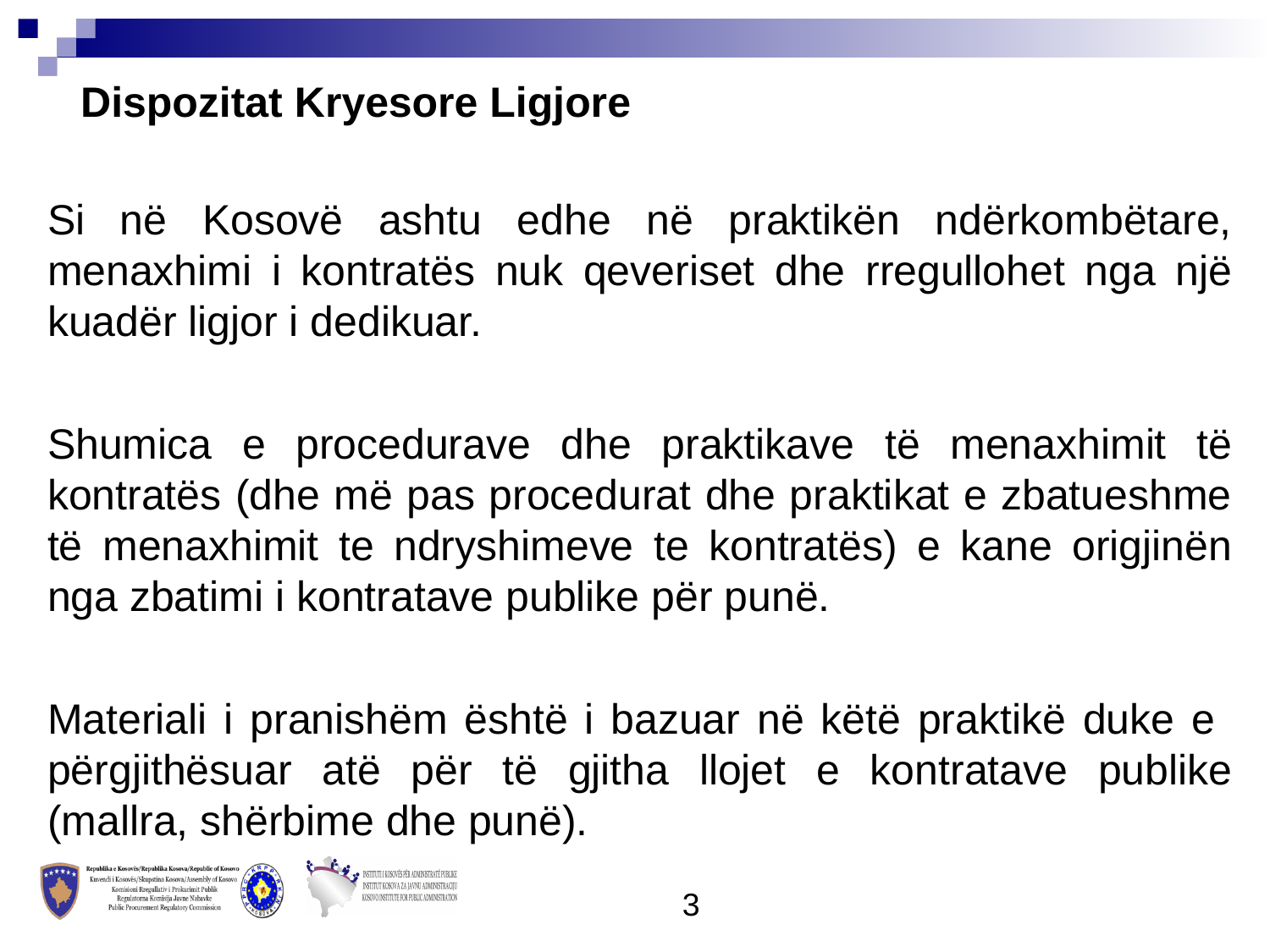

Dispozitat Kryesore Ligjore
Si në Kosovë ashtu edhe në praktikën ndërkombëtare, menaxhimi i kontratës nuk qeveriset dhe rregullohet nga një kuadër ligjor i dedikuar.

Shumica e procedurave dhe praktikave të menaxhimit të kontratës (dhe më pas procedurat dhe praktikat e zbatueshme të menaxhimit te ndryshimeve te kontratës) e kane origjinën nga zbatimi i kontratave publike për punë.

Materiali i pranishëm është i bazuar në këtë praktikë duke e  përgjithësuar atë për të gjitha llojet e kontratave publike (mallra, shërbime dhe punë).